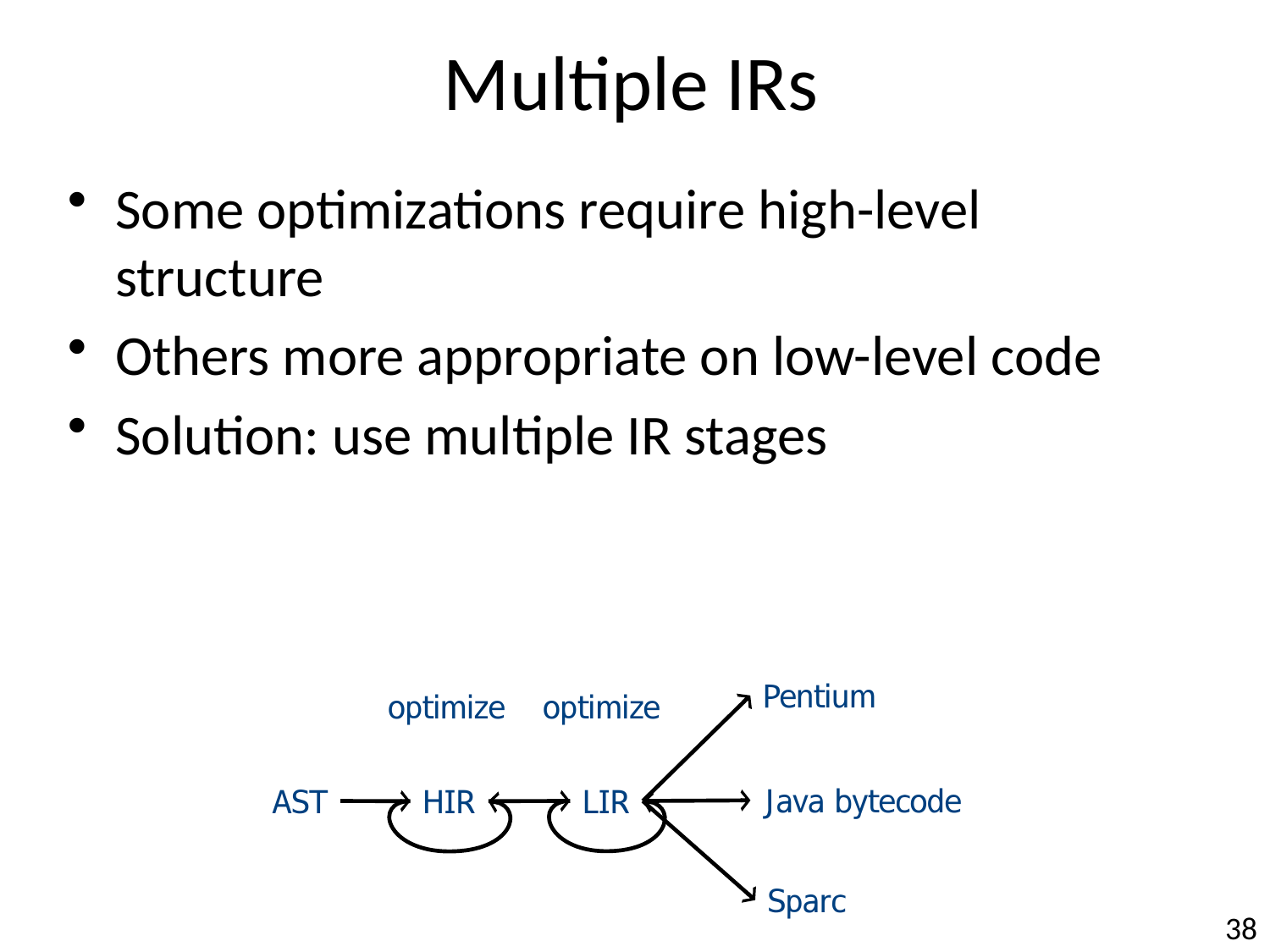

# Multiple IRs
Some optimizations require high-level structure
Others more appropriate on low-level code
Solution: use multiple IR stages
Pentium
optimize
optimize
Java bytecode
AST
LIR
HIR
Sparc
38